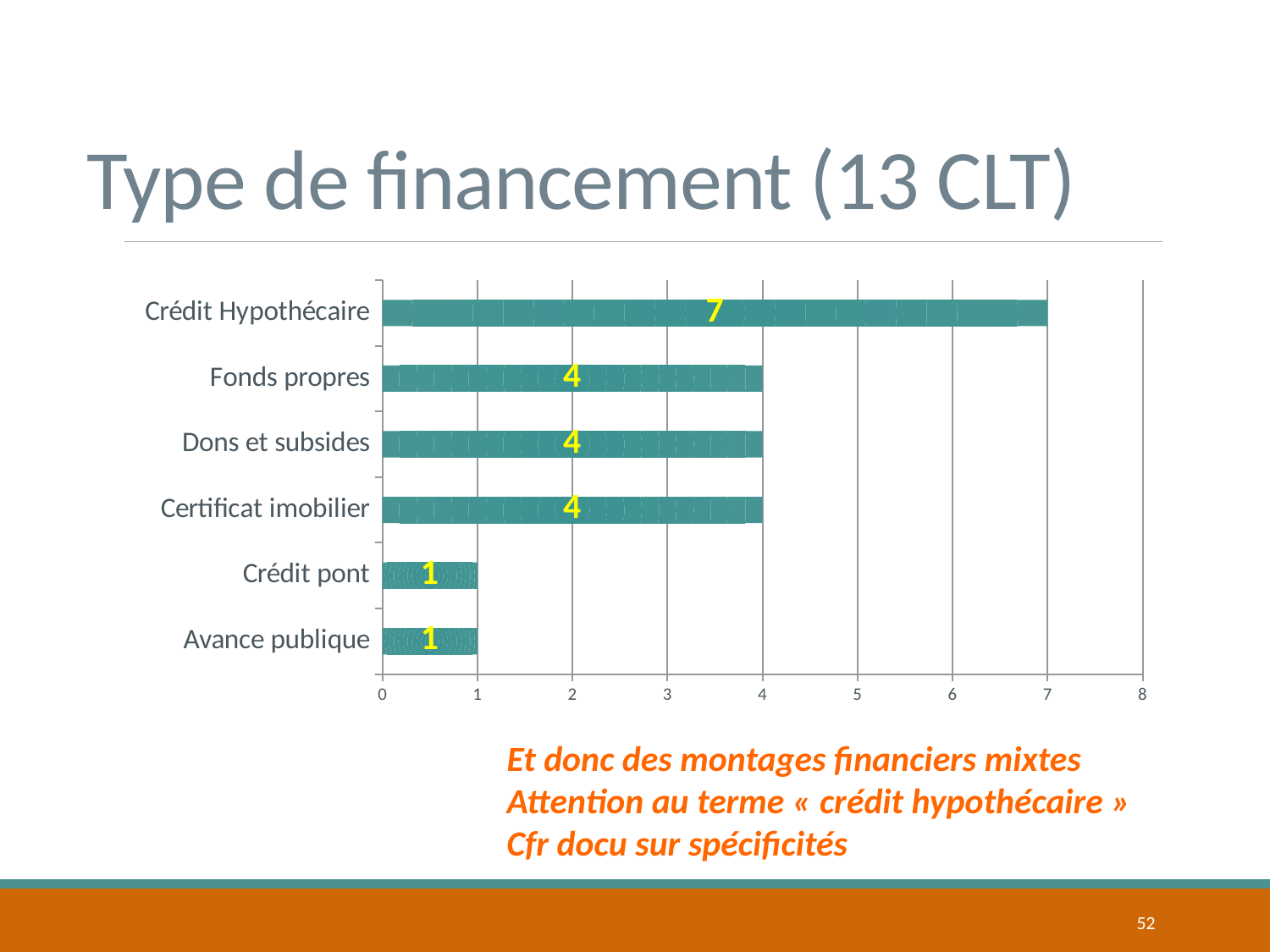

# Type de financement (13 CLT)

### Chart

| Category |  |
|---|---|
| Avance publique | 1.0 |
| Crédit pont | 1.0 |
| Certificat imobilier | 4.0 |
| Dons et subsides | 4.0 |
| Fonds propres | 4.0 |
| Crédit Hypothécaire | 7.0 |
Et donc des montages financiers mixtes
Attention au terme « crédit hypothécaire »
Cfr docu sur spécificités
52